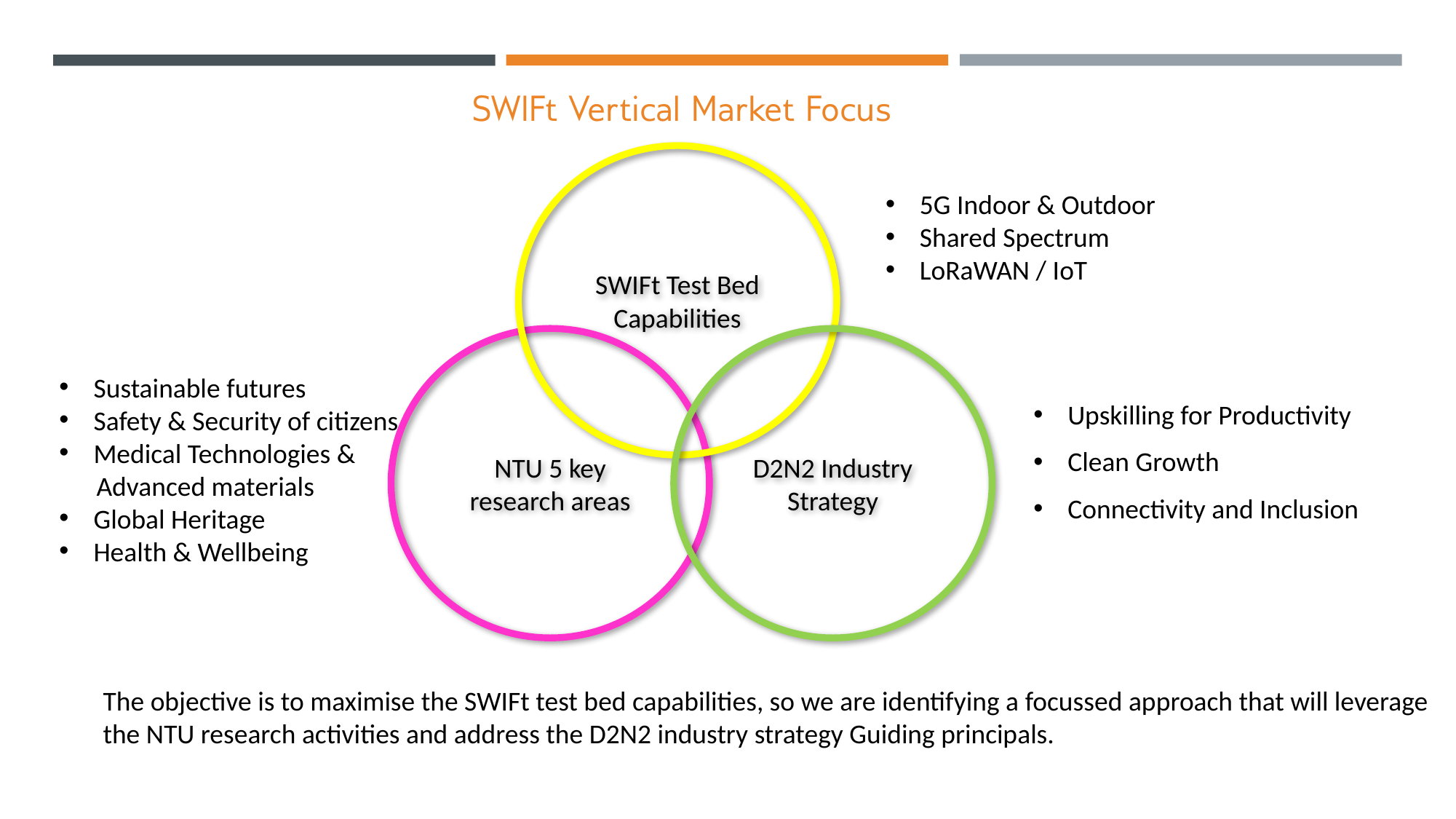

# SWIFt Vertical Market Focus
SWIFt Test Bed Capabilities
5G Indoor & Outdoor
Shared Spectrum
LoRaWAN / IoT
NTU 5 key research areas
D2N2 Industry Strategy
Sustainable futures
Safety & Security of citizens
Medical Technologies &
      Advanced materials
Global Heritage
Health & Wellbeing
Upskilling for Productivity
Clean Growth
Connectivity and Inclusion

The objective is to maximise the SWIFt test bed capabilities, so we are identifying a focussed approach that will leverage
the NTU research activities and address the D2N2 industry strategy Guiding principals.